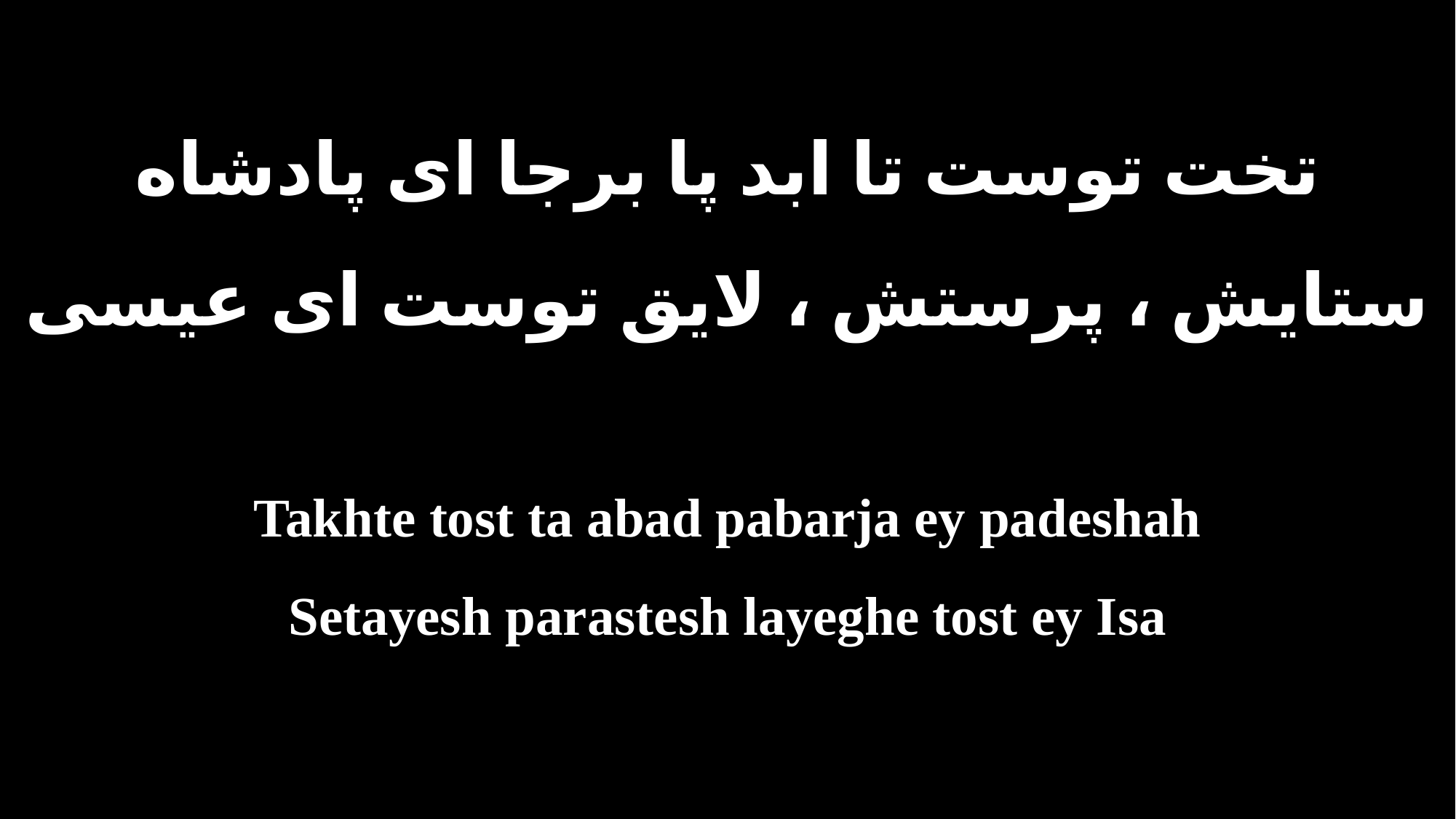

تخت توست تا ابد پا برجا ای پادشاه
ستایش ، پرستش ، لایق توست ای عیسی

Takhte tost ta abad pabarja ey padeshah
Setayesh parastesh layeghe tost ey Isa